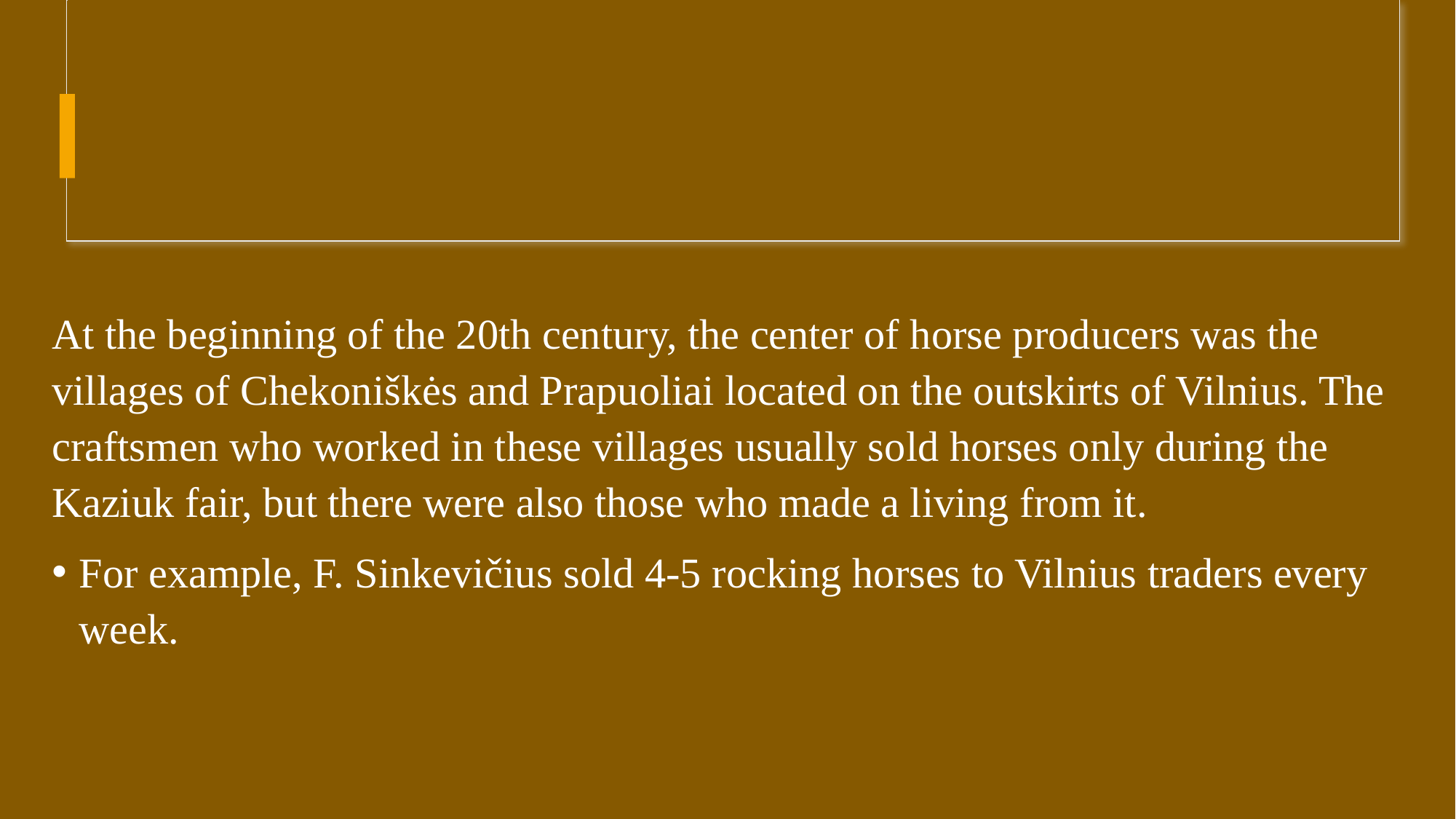

At the beginning of the 20th century, the center of horse producers was the villages of Chekoniškės and Prapuoliai located on the outskirts of Vilnius. The craftsmen who worked in these villages usually sold horses only during the Kaziuk fair, but there were also those who made a living from it.
For example, F. Sinkevičius sold 4-5 rocking horses to Vilnius traders every week.